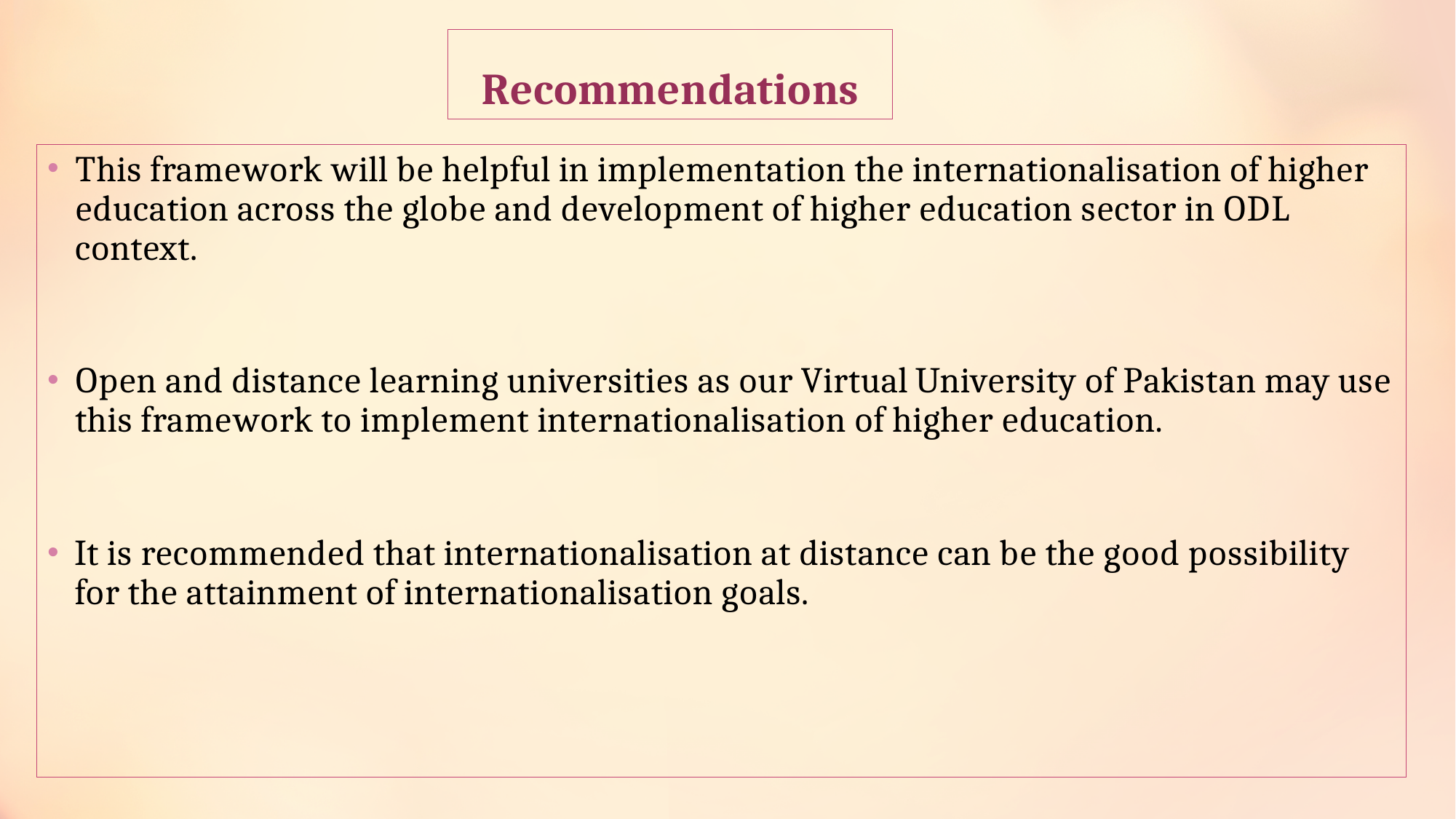

# Recommendations
This framework will be helpful in implementation the internationalisation of higher education across the globe and development of higher education sector in ODL context.

Open and distance learning universities as our Virtual University of Pakistan may use this framework to implement internationalisation of higher education.

It is recommended that internationalisation at distance can be the good possibility for the attainment of internationalisation goals.